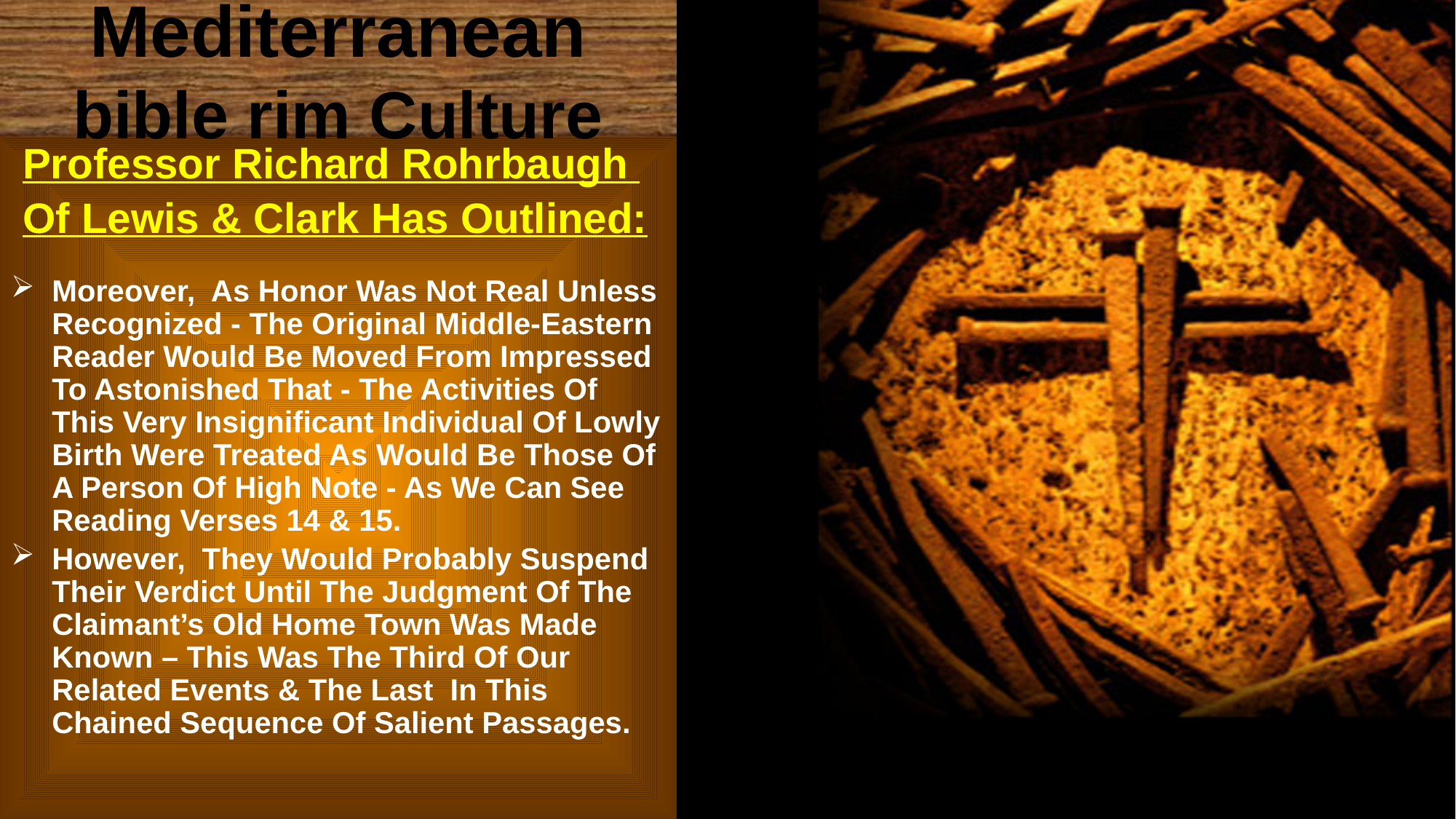

Mediterranean bible rim Culture
 Professor Richard Rohrbaugh
 Of Lewis & Clark Has Outlined:

Moreover,  As Honor Was Not Real Unless Recognized - The Original Middle-Eastern Reader Would Be Moved From Impressed To Astonished That - The Activities Of This Very Insignificant Individual Of Lowly Birth Were Treated As Would Be Those Of A Person Of High Note - As We Can See Reading Verses 14 & 15.
However,  They Would Probably Suspend Their Verdict Until The Judgment Of The Claimant’s Old Home Town Was Made Known – This Was The Third Of Our Related Events & The Last  In This Chained Sequence Of Salient Passages.